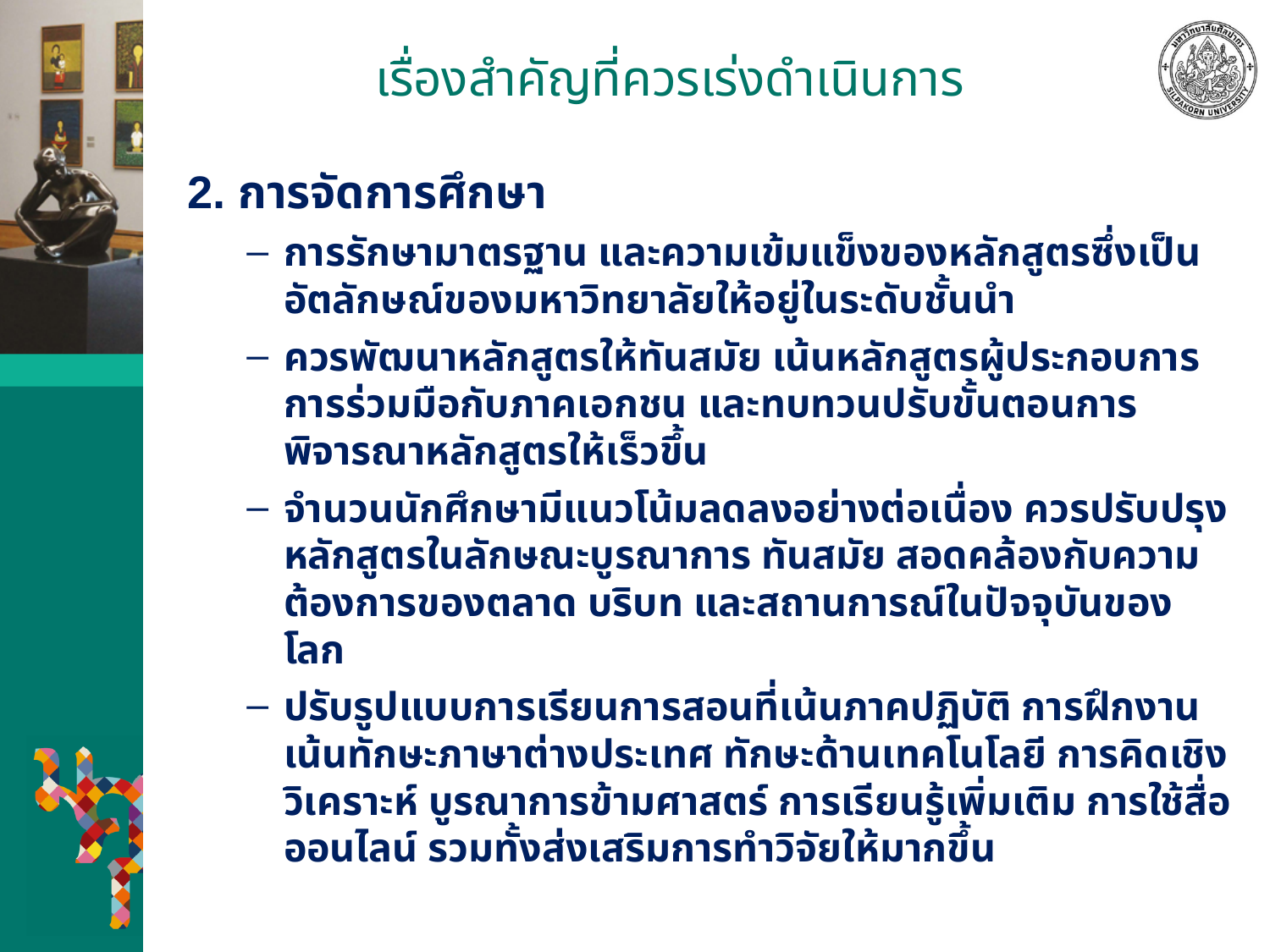

# เรื่องสำคัญที่ควรเร่งดำเนินการ
2. การจัดการศึกษา
การรักษามาตรฐาน และความเข้มแข็งของหลักสูตรซึ่งเป็นอัตลักษณ์ของมหาวิทยาลัยให้อยู่ในระดับชั้นนำ
ควรพัฒนาหลักสูตรให้ทันสมัย เน้นหลักสูตรผู้ประกอบการ การร่วมมือกับภาคเอกชน และทบทวนปรับขั้นตอนการพิจารณาหลักสูตรให้เร็วขึ้น
จำนวนนักศึกษามีแนวโน้มลดลงอย่างต่อเนื่อง ควรปรับปรุงหลักสูตรในลักษณะบูรณาการ ทันสมัย สอดคล้องกับความต้องการของตลาด บริบท และสถานการณ์ในปัจจุบันของโลก
ปรับรูปแบบการเรียนการสอนที่เน้นภาคปฏิบัติ การฝึกงาน เน้นทักษะภาษาต่างประเทศ ทักษะด้านเทคโนโลยี การคิดเชิงวิเคราะห์ บูรณาการข้ามศาสตร์ การเรียนรู้เพิ่มเติม การใช้สื่อออนไลน์ รวมทั้งส่งเสริมการทำวิจัยให้มากขึ้น